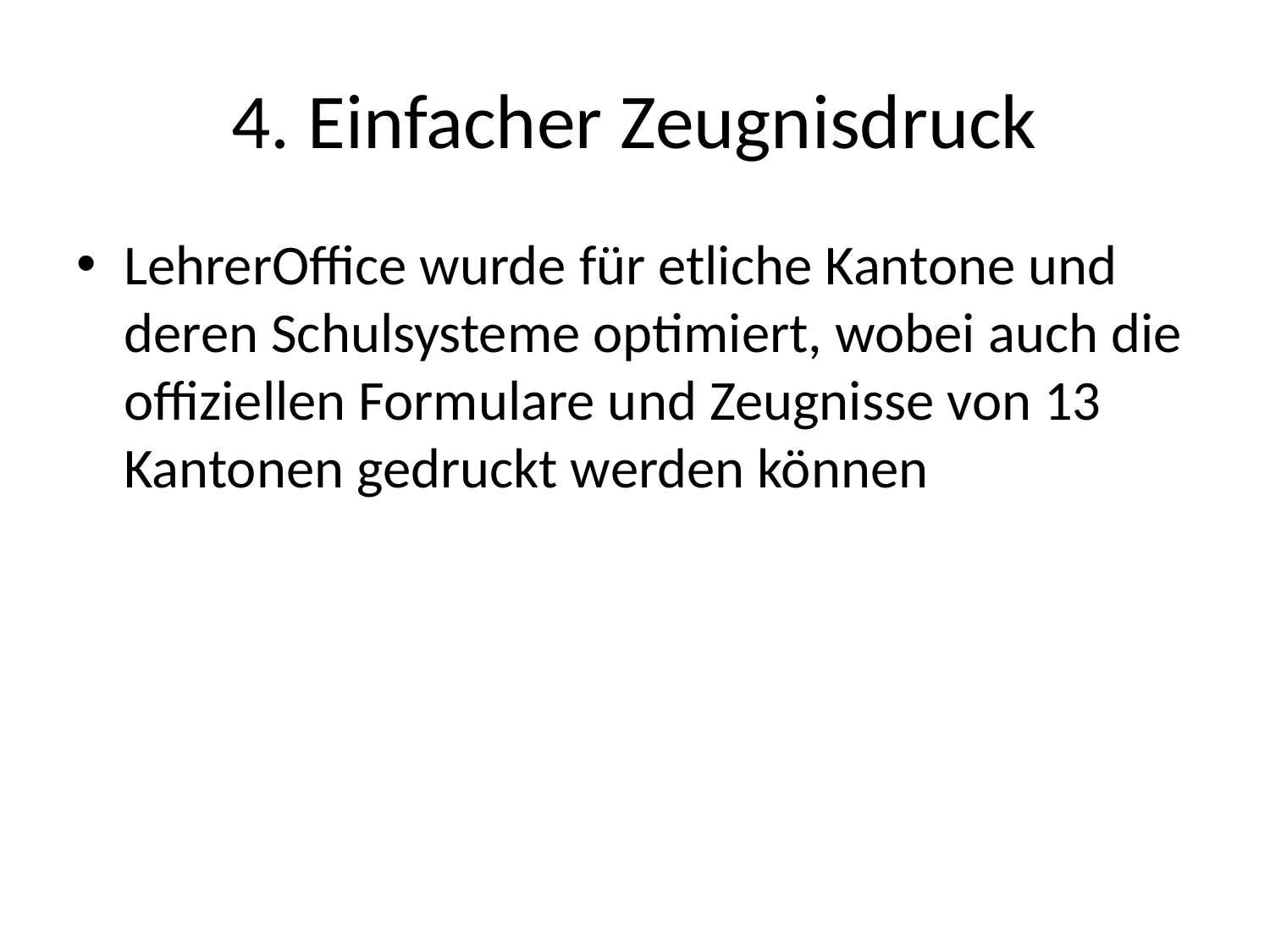

# 4. Einfacher Zeugnisdruck
LehrerOffice wurde für etliche Kantone und deren Schulsysteme optimiert, wobei auch die offiziellen Formulare und Zeugnisse von 13 Kantonen gedruckt werden können